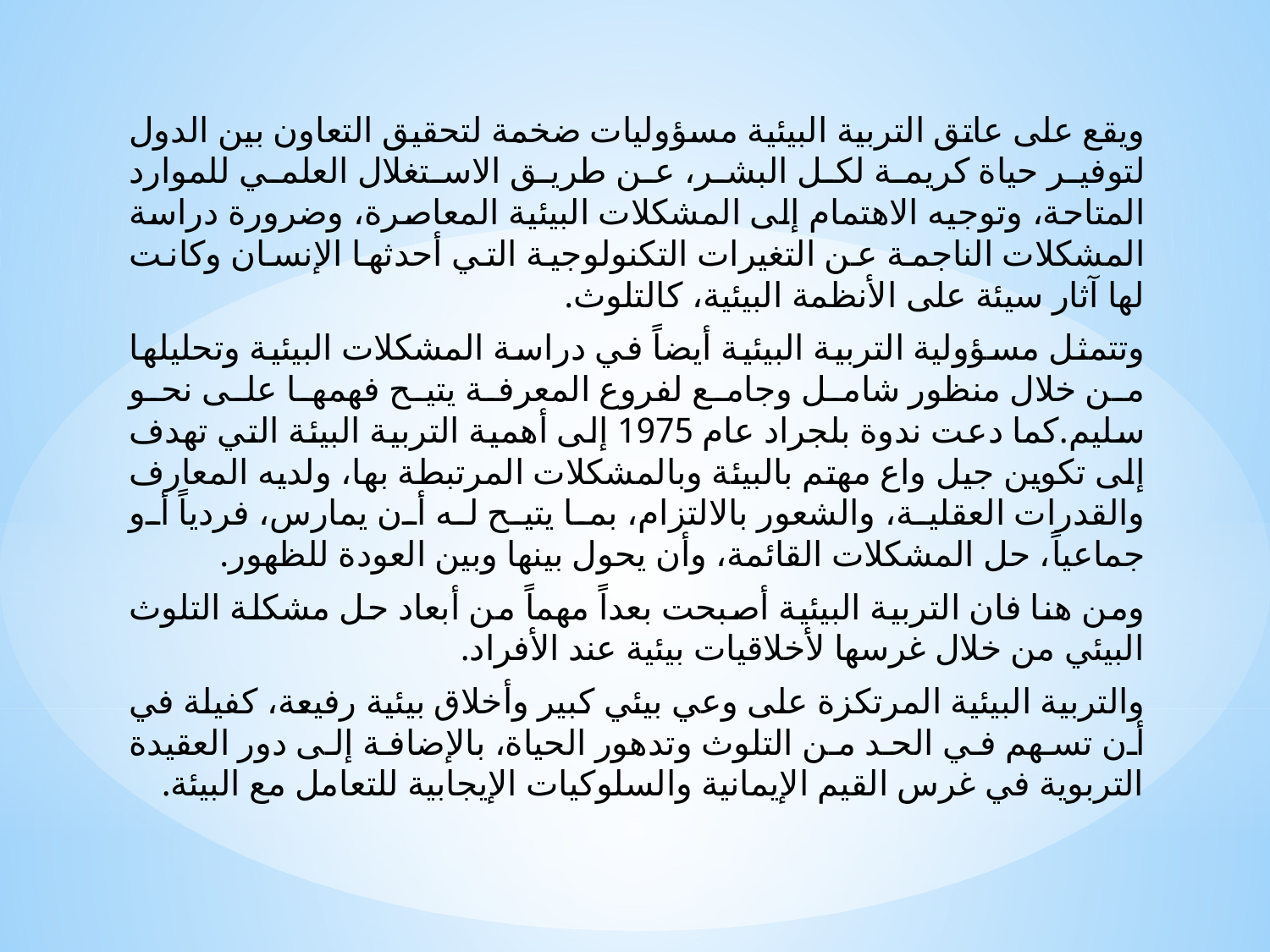

ويقع على عاتق التربية البيئية مسؤوليات ضخمة لتحقيق التعاون بين الدول لتوفير حياة كريمة لكل البشر، عن طريق الاستغلال العلمي للموارد المتاحة، وتوجيه الاهتمام إلى المشكلات البيئية المعاصرة، وضرورة دراسة المشكلات الناجمة عن التغيرات التكنولوجية التي أحدثها الإنسان وكانت لها آثار سيئة على الأنظمة البيئية، كالتلوث.
وتتمثل مسؤولية التربية البيئية أيضاً في دراسة المشكلات البيئية وتحليلها من خلال منظور شامل وجامع لفروع المعرفة يتيح فهمها على نحو سليم.كما دعت ندوة بلجراد عام 1975 إلى أهمية التربية البيئة التي تهدف إلى تكوين جيل واع مهتم بالبيئة وبالمشكلات المرتبطة بها، ولديه المعارف والقدرات العقلية، والشعور بالالتزام، بما يتيح له أن يمارس، فردياً أو جماعياً، حل المشكلات القائمة، وأن يحول بينها وبين العودة للظهور.
ومن هنا فان التربية البيئية أصبحت بعداً مهماً من أبعاد حل مشكلة التلوث البيئي من خلال غرسها لأخلاقيات بيئية عند الأفراد.
والتربية البيئية المرتكزة على وعي بيئي كبير وأخلاق بيئية رفيعة، كفيلة في أن تسهم في الحد من التلوث وتدهور الحياة، بالإضافة إلى دور العقيدة التربوية في غرس القيم الإيمانية والسلوكيات الإيجابية للتعامل مع البيئة.